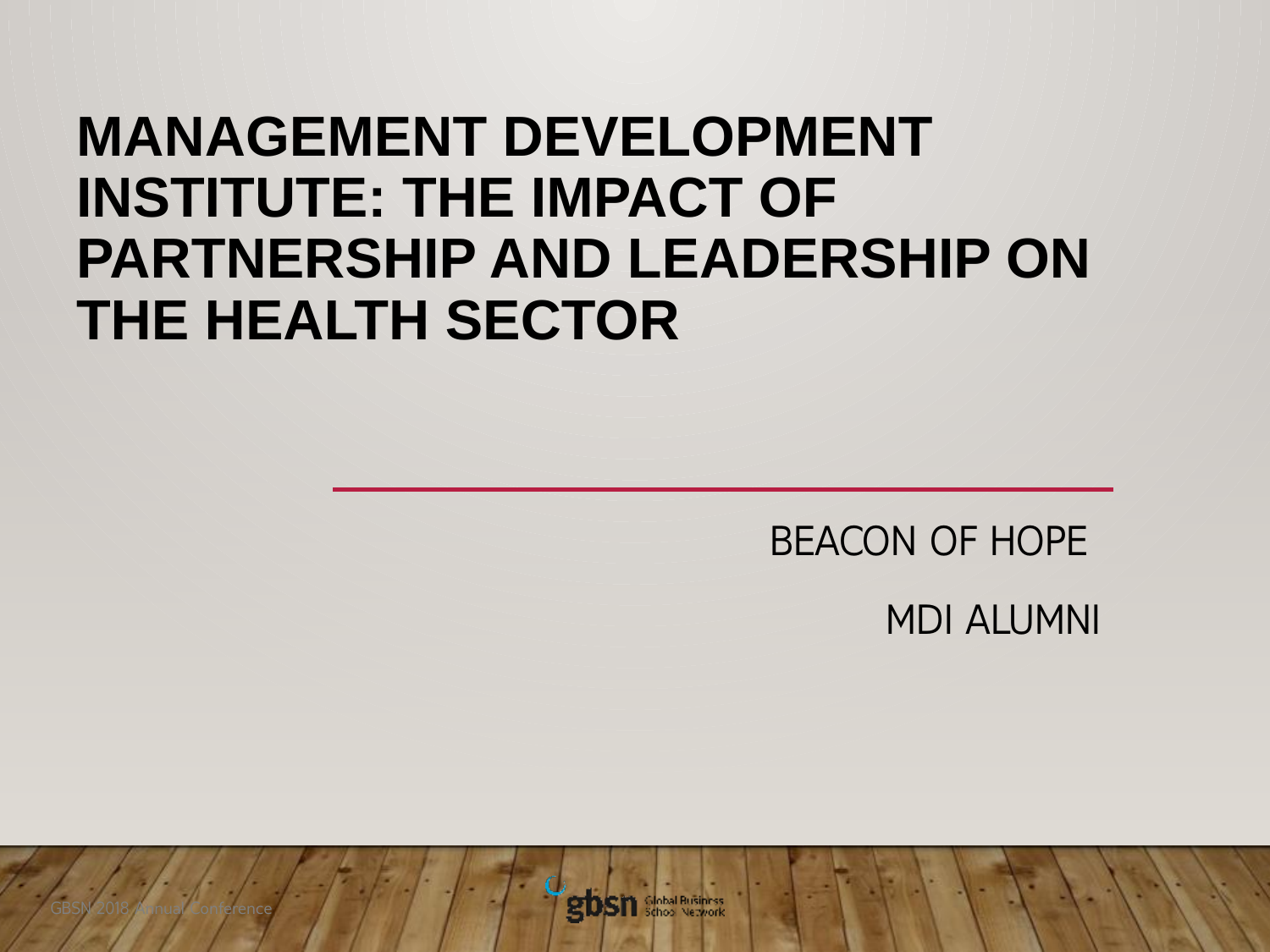

# Management Development Institute: The Impact of Partnership and Leadership on the Health Sector
Beacon of Hope
Mdi alumni